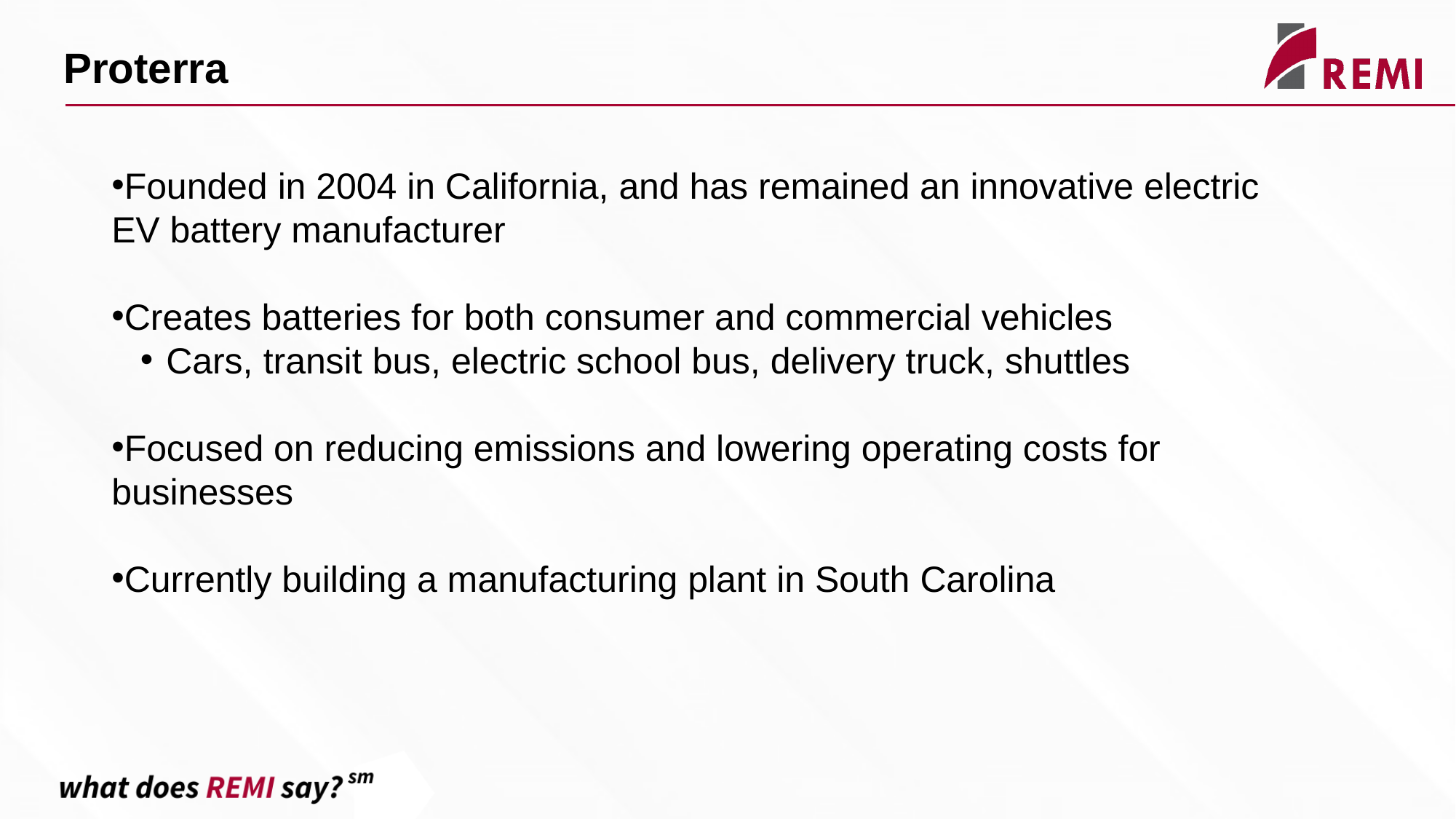

Proterra
Founded in 2004 in California, and has remained an innovative electric EV battery manufacturer

Creates batteries for both consumer and commercial vehicles
Cars, transit bus, electric school bus, delivery truck, shuttles

Focused on reducing emissions and lowering operating costs for businesses

Currently building a manufacturing plant in South Carolina